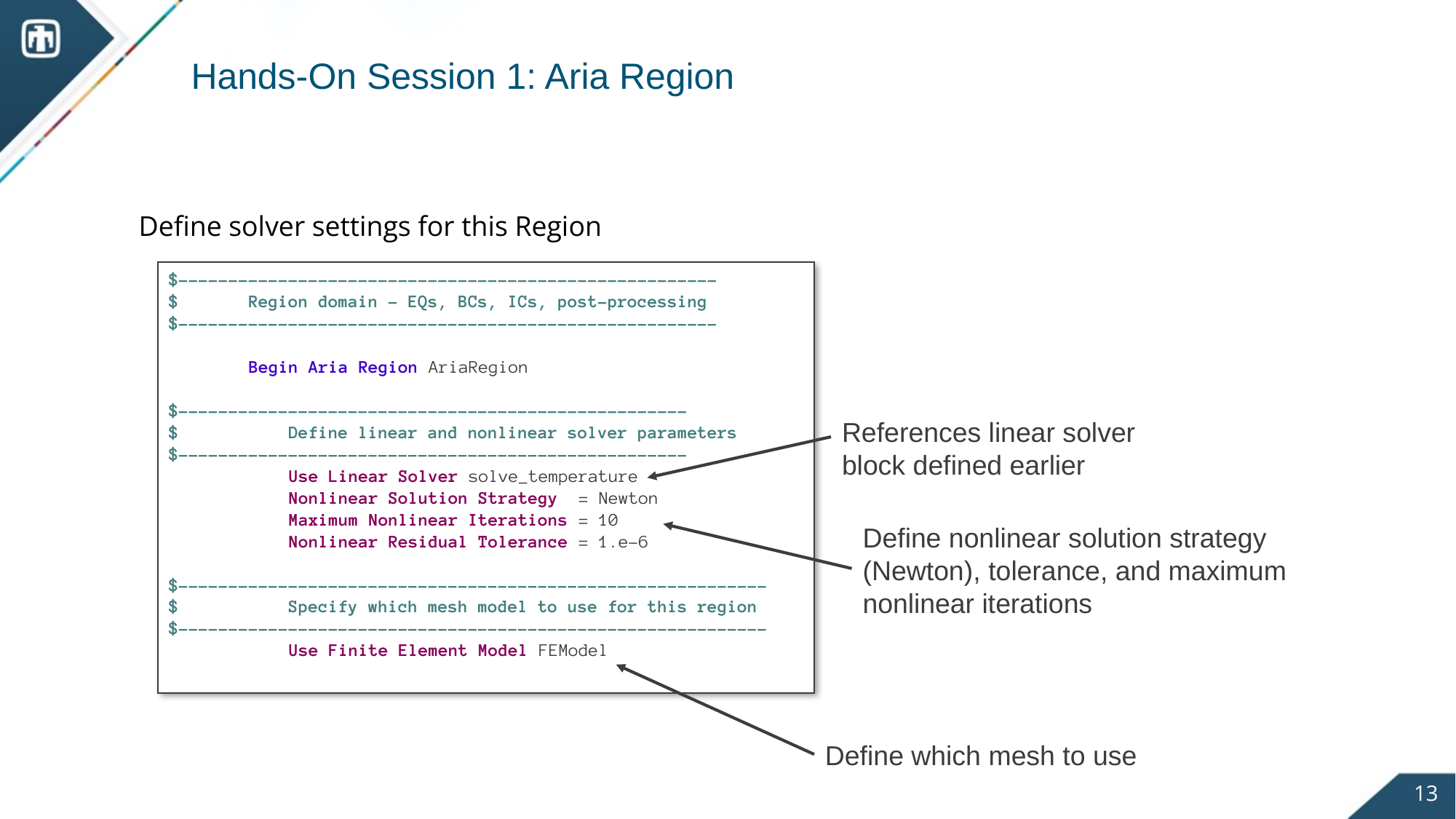

Hands-On Session 1: Aria Region
Define solver settings for this Region
$------------------------------------------------------
$       Region domain - EQs, BCs, ICs, post-processing
$------------------------------------------------------

        Begin Aria Region AriaRegion

$---------------------------------------------------
$           Define linear and nonlinear solver parameters
$---------------------------------------------------
            Use Linear Solver solve_temperature
            Nonlinear Solution Strategy  = Newton
            Maximum Nonlinear Iterations = 10
            Nonlinear Residual Tolerance = 1.e-6

$-----------------------------------------------------------
$           Specify which mesh model to use for this region
$-----------------------------------------------------------
            Use Finite Element Model FEModel

References linear solver block defined earlier
Define nonlinear solution strategy (Newton), tolerance, and maximum nonlinear iterations
Define which mesh to use
13